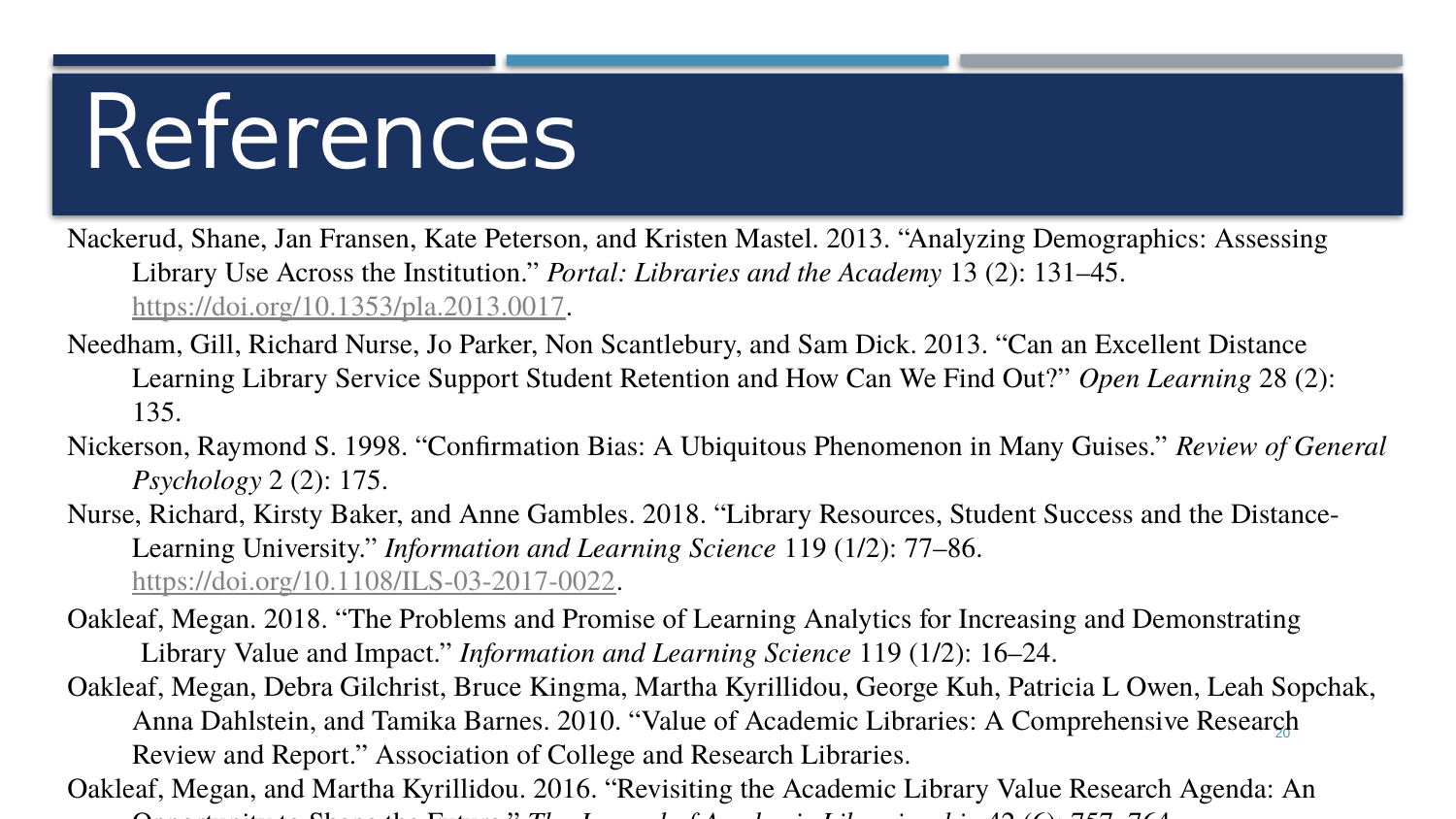

# References
Nackerud, Shane, Jan Fransen, Kate Peterson, and Kristen Mastel. 2013. “Analyzing Demographics: Assessing Library Use Across the Institution.” Portal: Libraries and the Academy 13 (2): 131–45. https://doi.org/10.1353/pla.2013.0017.
Needham, Gill, Richard Nurse, Jo Parker, Non Scantlebury, and Sam Dick. 2013. “Can an Excellent Distance Learning Library Service Support Student Retention and How Can We Find Out?” Open Learning 28 (2): 135.
Nickerson, Raymond S. 1998. “Confirmation Bias: A Ubiquitous Phenomenon in Many Guises.” Review of General Psychology 2 (2): 175.
Nurse, Richard, Kirsty Baker, and Anne Gambles. 2018. “Library Resources, Student Success and the Distance-Learning University.” Information and Learning Science 119 (1/2): 77–86. https://doi.org/10.1108/ILS-03-2017-0022.
Oakleaf, Megan. 2018. “The Problems and Promise of Learning Analytics for Increasing and Demonstrating Library Value and Impact.” Information and Learning Science 119 (1/2): 16–24.
Oakleaf, Megan, Debra Gilchrist, Bruce Kingma, Martha Kyrillidou, George Kuh, Patricia L Owen, Leah Sopchak, Anna Dahlstein, and Tamika Barnes. 2010. “Value of Academic Libraries: A Comprehensive Research Review and Report.” Association of College and Research Libraries.
Oakleaf, Megan, and Martha Kyrillidou. 2016. “Revisiting the Academic Library Value Research Agenda: An Opportunity to Shape the Future.” The Journal of Academic Librarianship 42 (6): 757–764.
20